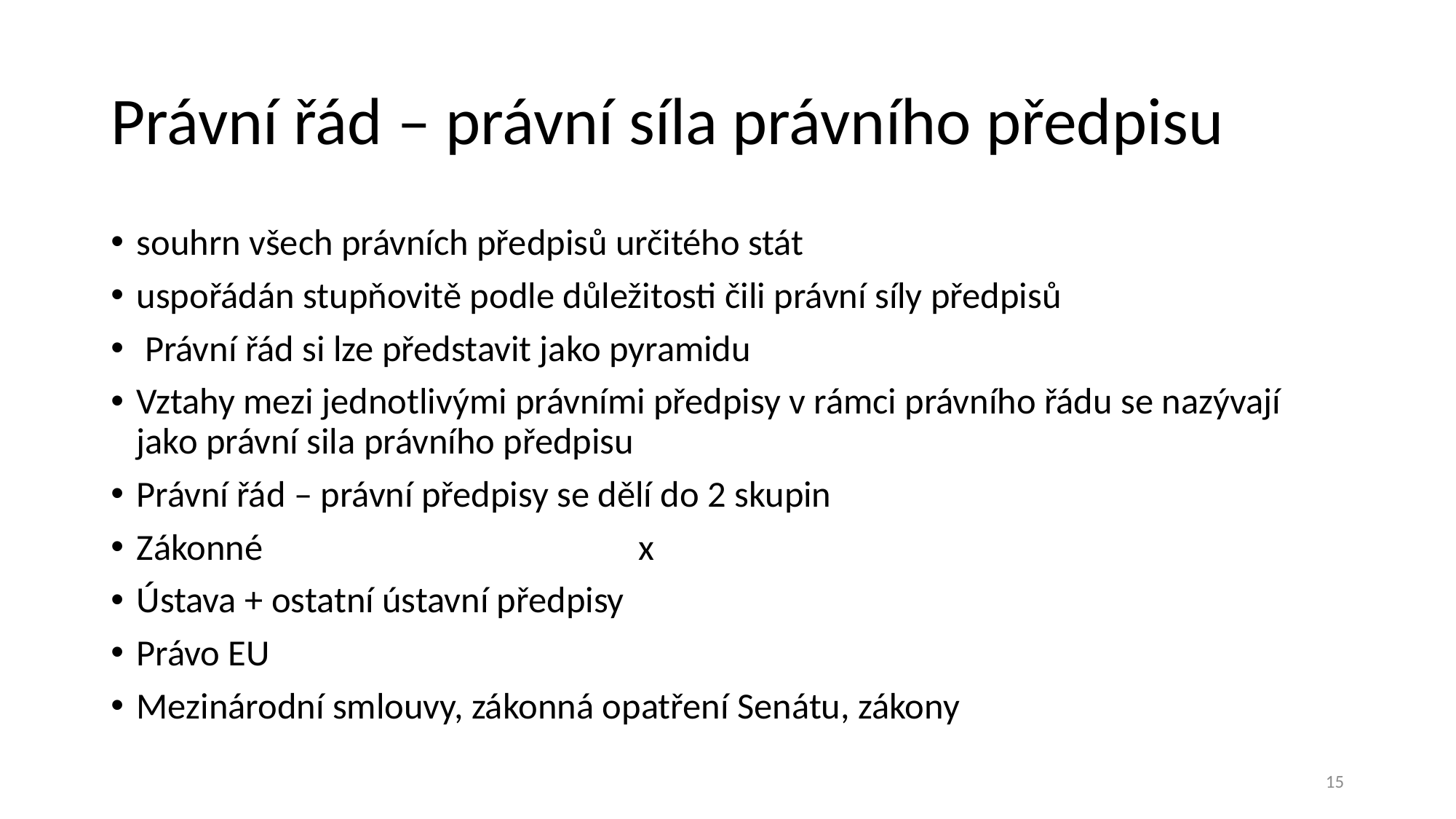

# Právní řád – právní síla právního předpisu
souhrn všech právních předpisů určitého stát
uspořádán stupňovitě podle důležitosti čili právní síly předpisů
 Právní řád si lze představit jako pyramidu
Vztahy mezi jednotlivými právními předpisy v rámci právního řádu se nazývají jako právní sila právního předpisu
Právní řád – právní předpisy se dělí do 2 skupin
Zákonné                                             x
Ústava + ostatní ústavní předpisy
Právo EU
Mezinárodní smlouvy, zákonná opatření Senátu, zákony

15